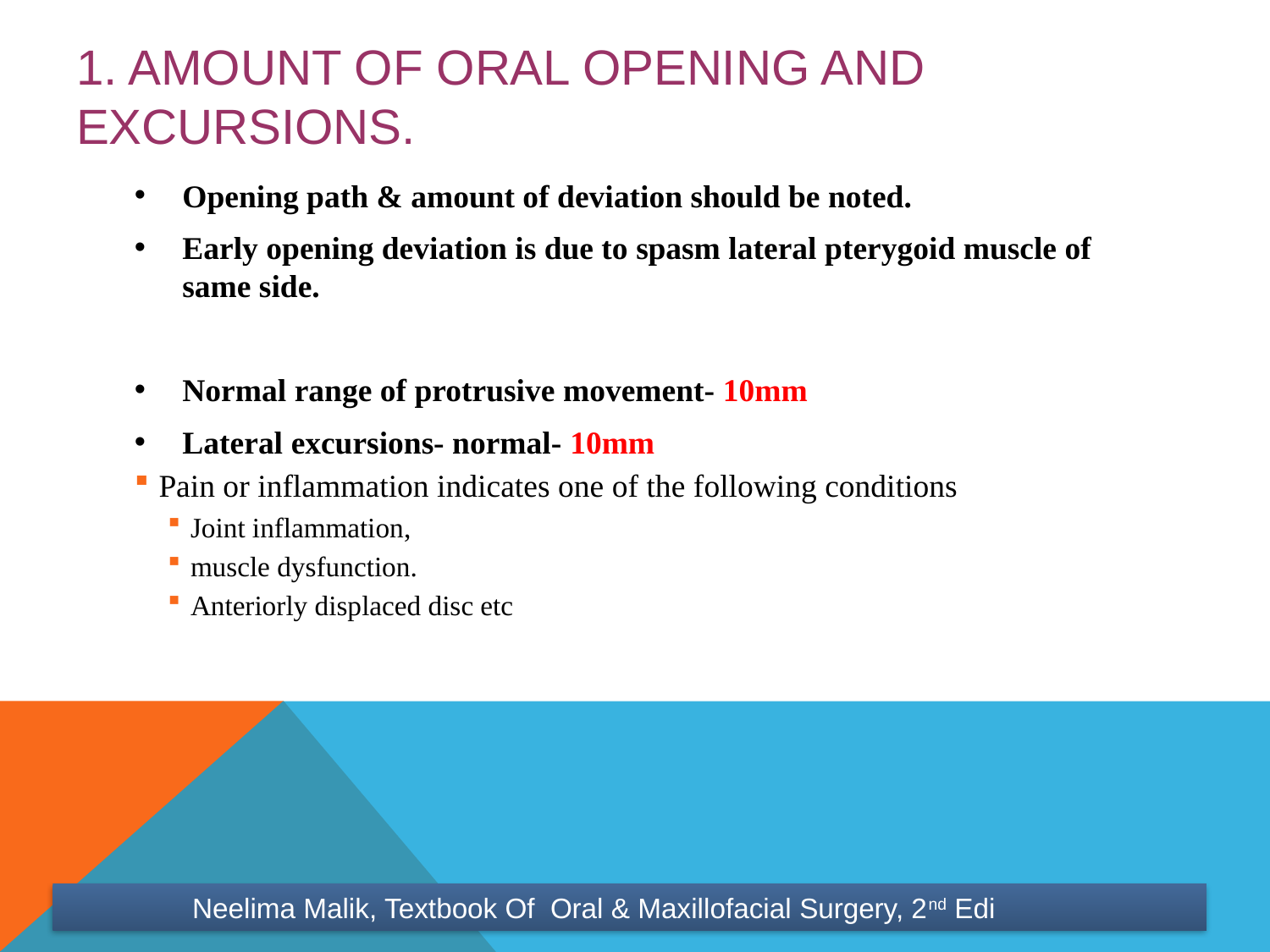

# 1. Amount of oral opening and excursions.
Opening path & amount of deviation should be noted.
Early opening deviation is due to spasm lateral pterygoid muscle of same side.

Normal range of protrusive movement- 10mm
Lateral excursions- normal- 10mm
Pain or inflammation indicates one of the following conditions
Joint inflammation,
muscle dysfunction.
Anteriorly displaced disc etc
Neelima Malik, Textbook Of  Oral & Maxillofacial Surgery, 2nd Edi